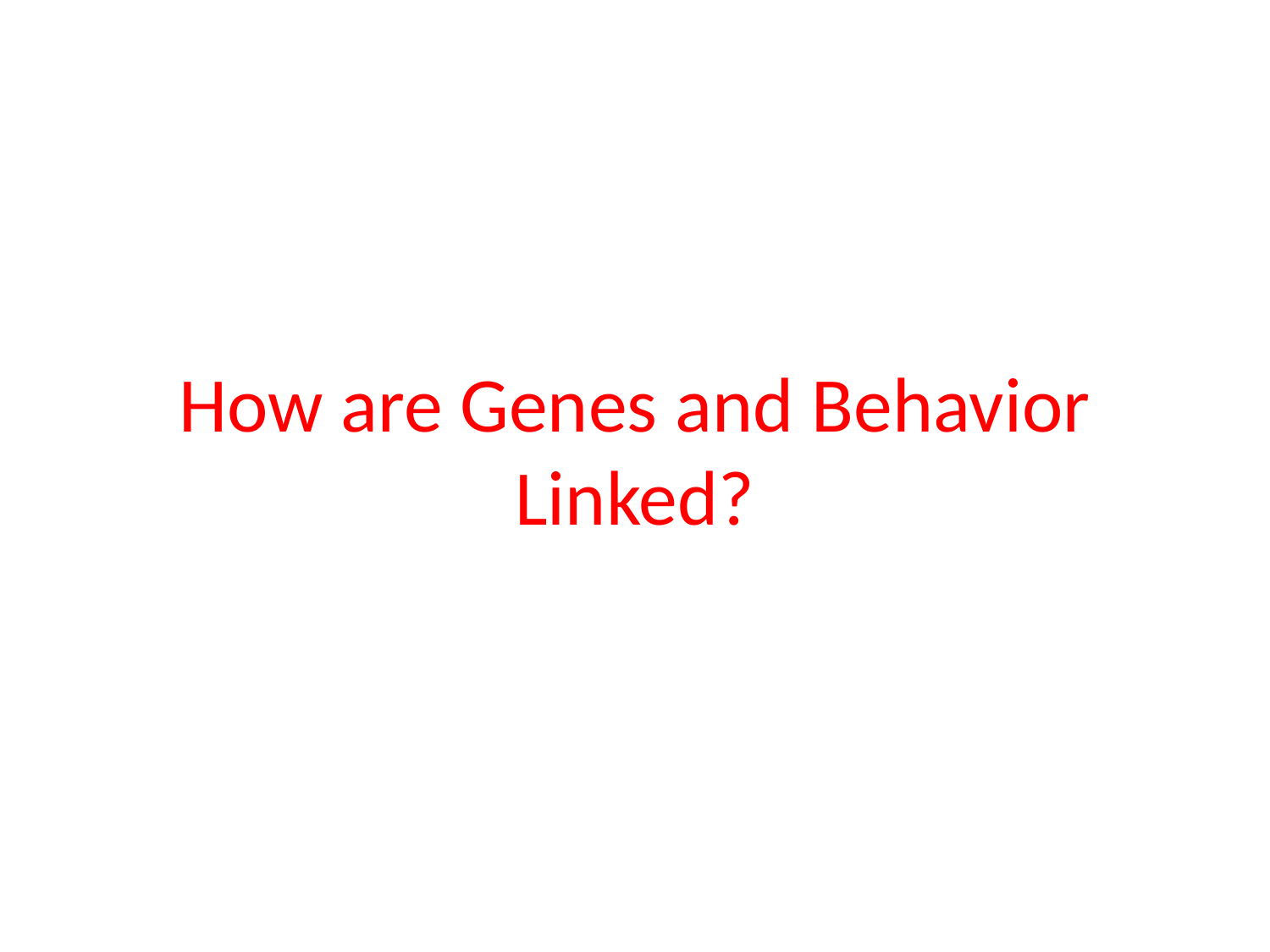

# How are Genes and Behavior Linked?